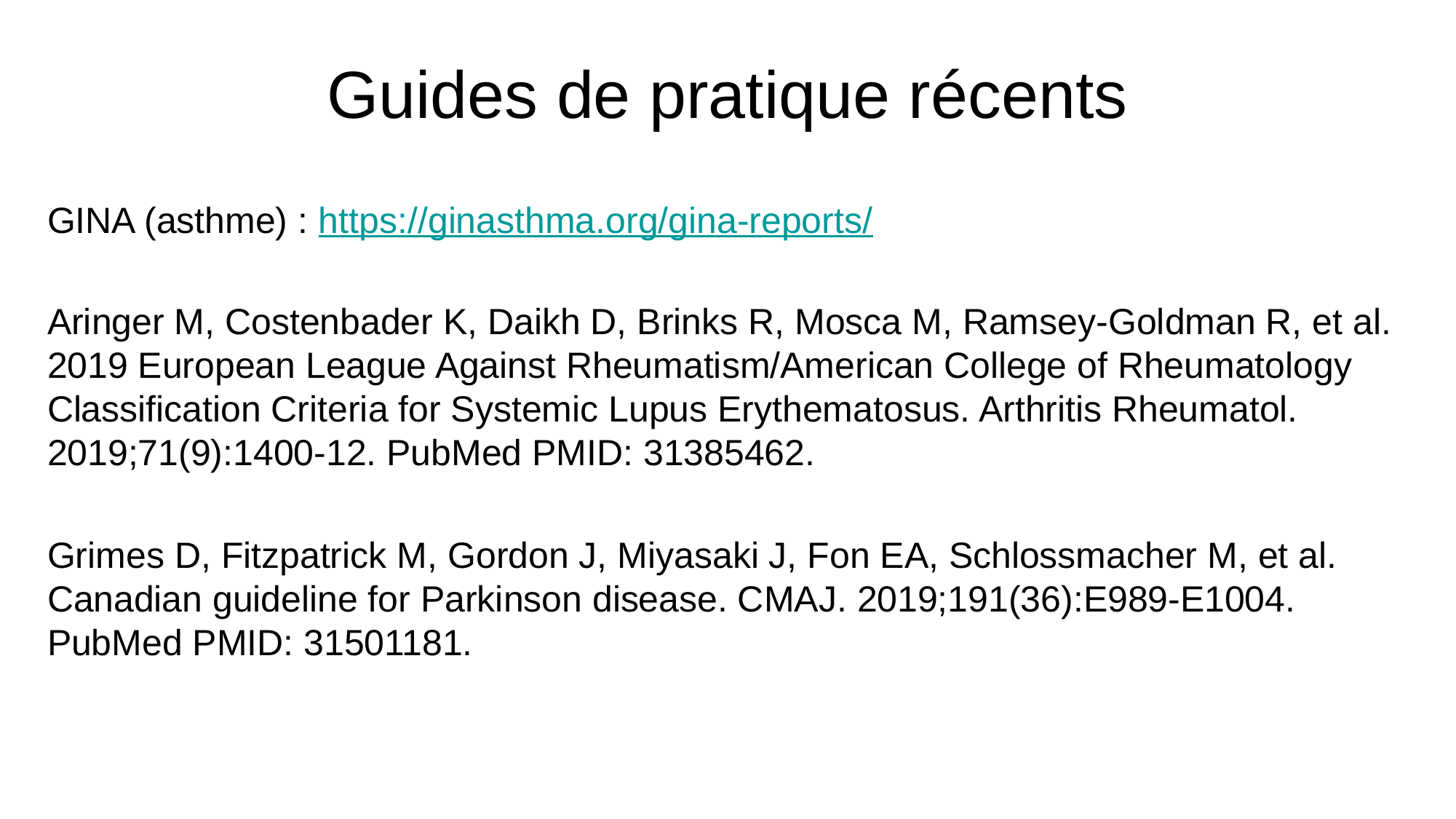

# Guides de pratique récents
GINA (asthme) : https://ginasthma.org/gina-reports/

Aringer M, Costenbader K, Daikh D, Brinks R, Mosca M, Ramsey-Goldman R, et al. 2019 European League Against Rheumatism/American College of Rheumatology Classification Criteria for Systemic Lupus Erythematosus. Arthritis Rheumatol. 2019;71(9):1400-12. PubMed PMID: 31385462.

Grimes D, Fitzpatrick M, Gordon J, Miyasaki J, Fon EA, Schlossmacher M, et al. Canadian guideline for Parkinson disease. CMAJ. 2019;191(36):E989-E1004. PubMed PMID: 31501181.